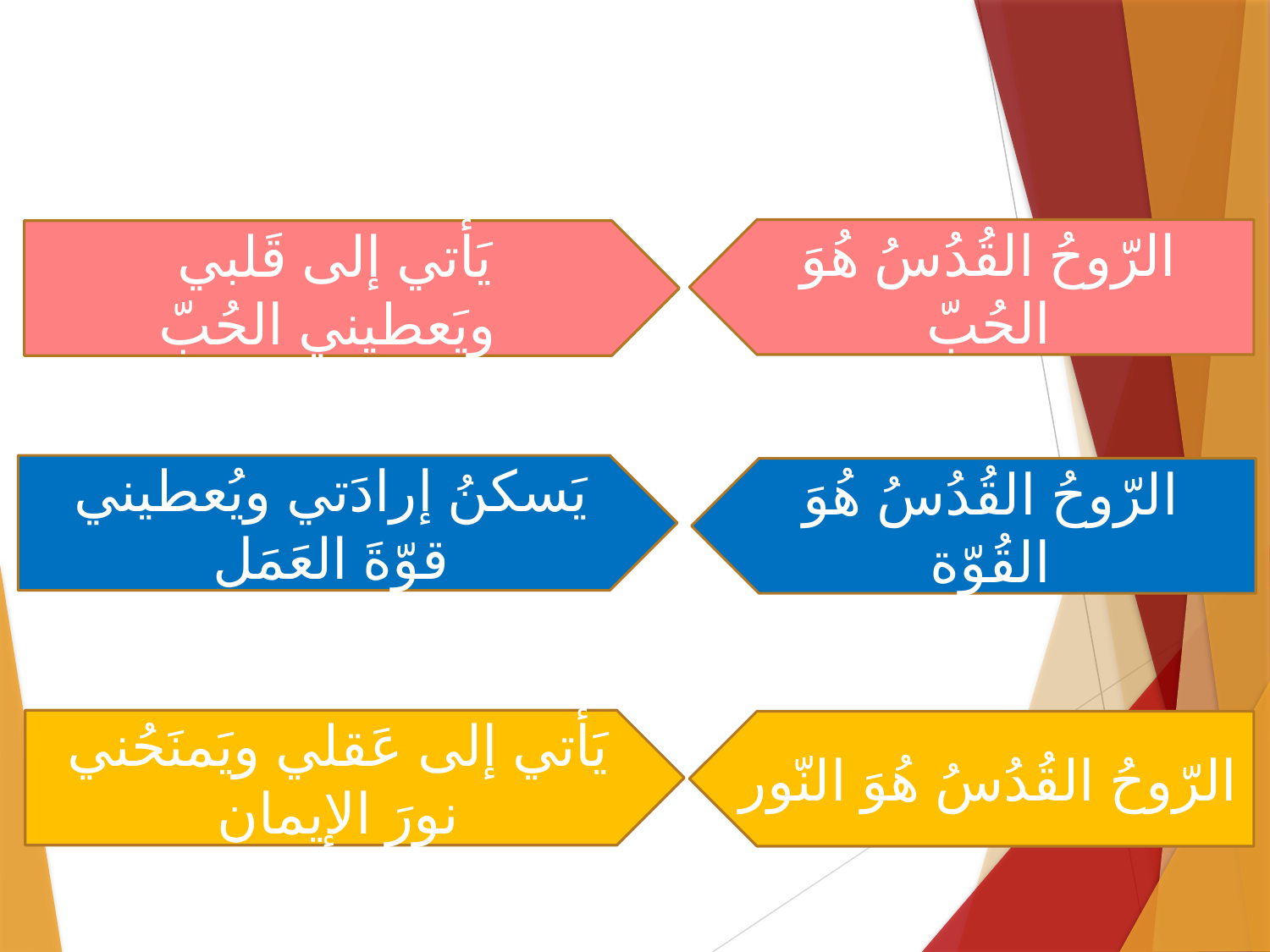

الرّوحُ القُدُسُ هُوَ الحُبّ
يَأتي إلى قَلبي
 ويَعطيني الحُبّ
يَسكنُ إرادَتي ويُعطيني قوّةَ العَمَل
الرّوحُ القُدُسُ هُوَ القُوّة
يَأتي إلى عَقلي ويَمنَحُني نورَ الإيمان
الرّوحُ القُدُسُ هُوَ النّور